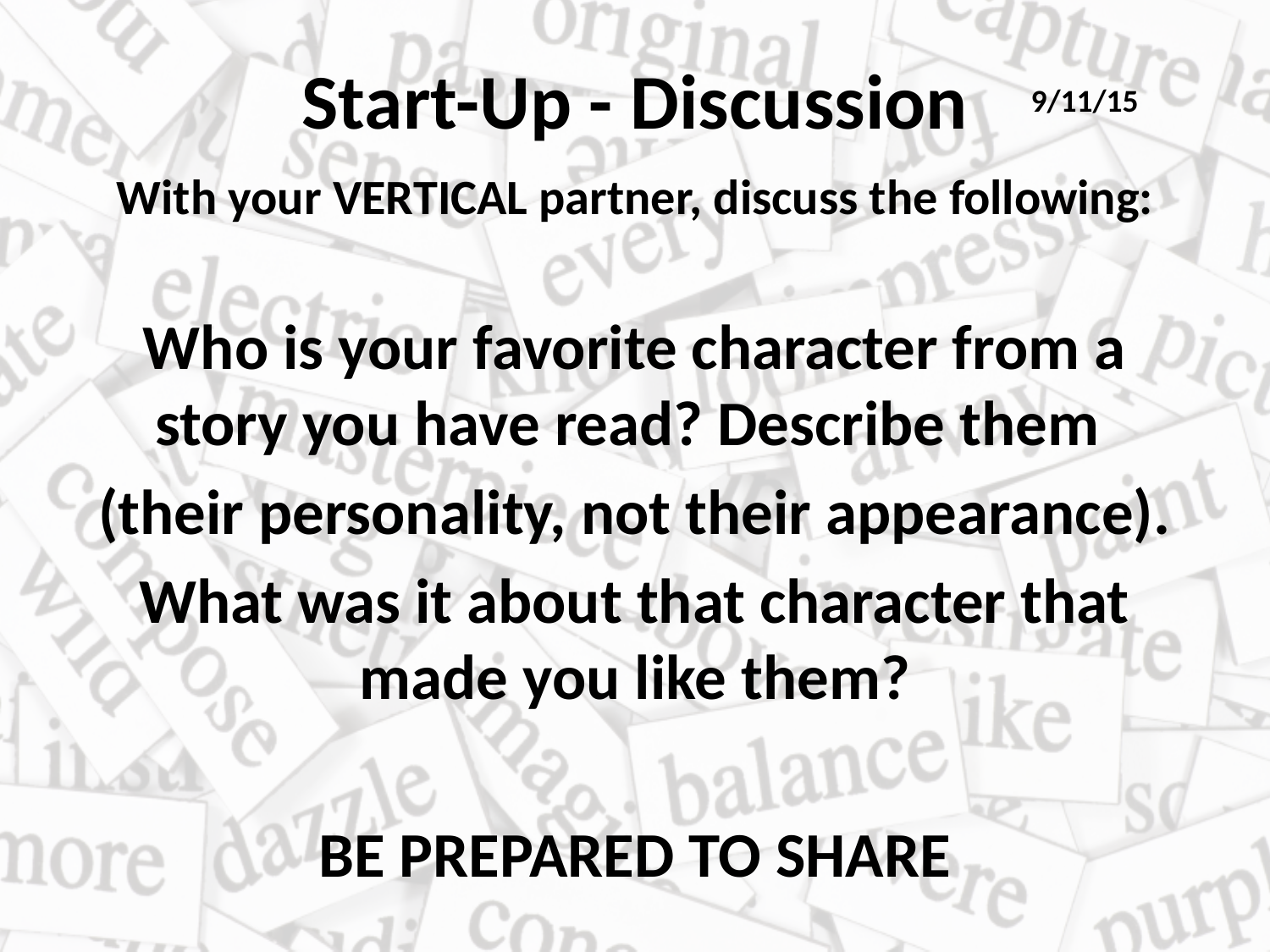

# Start-Up - Discussion
9/11/15
With your VERTICAL partner, discuss the following:

Who is your favorite character from a story you have read? Describe them
(their personality, not their appearance).
What was it about that character that made you like them?

BE PREPARED TO SHARE